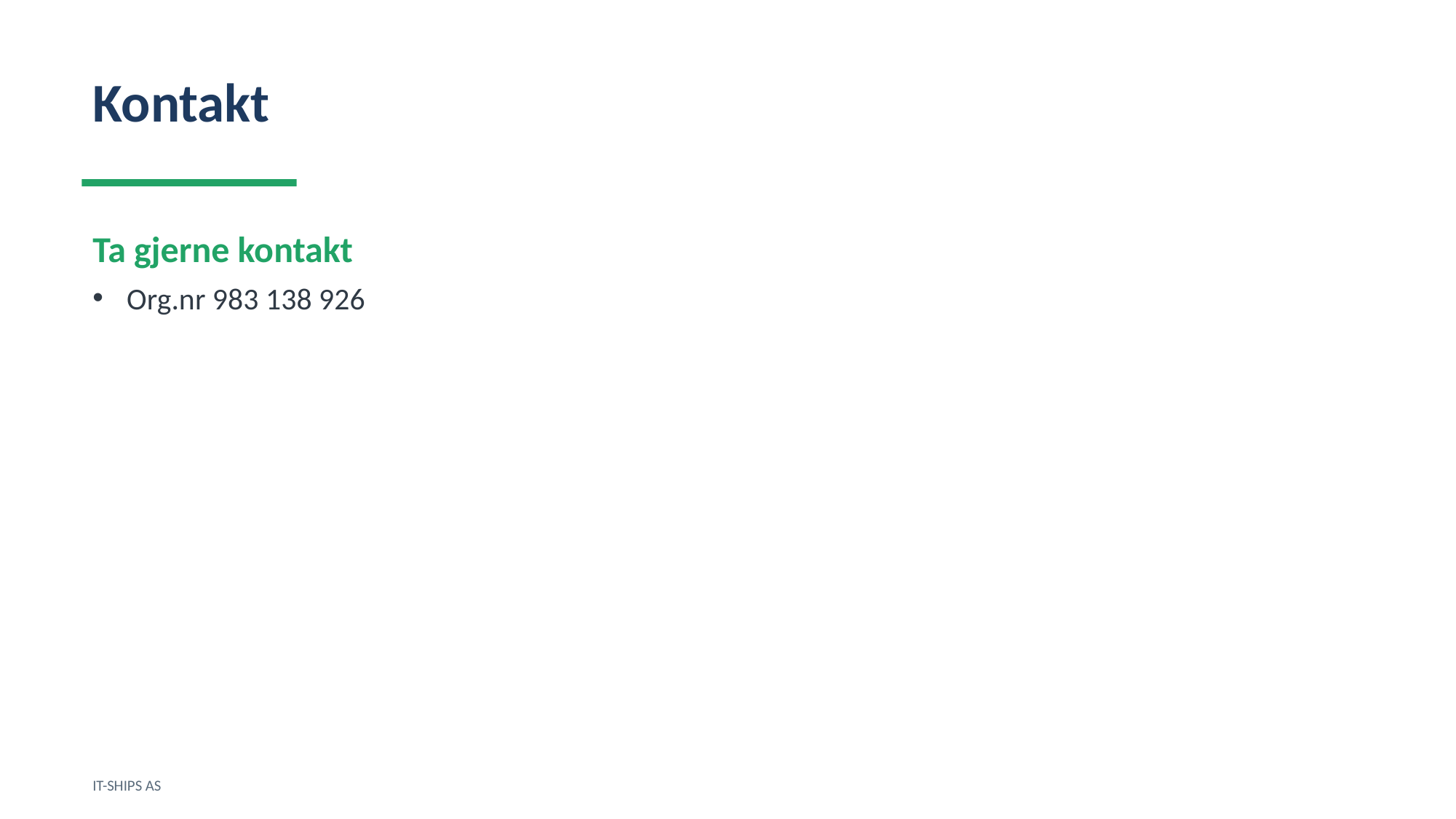

Kontakt

Ta gjerne kontakt
Org.nr 983 138 926
IT-SHIPS AS